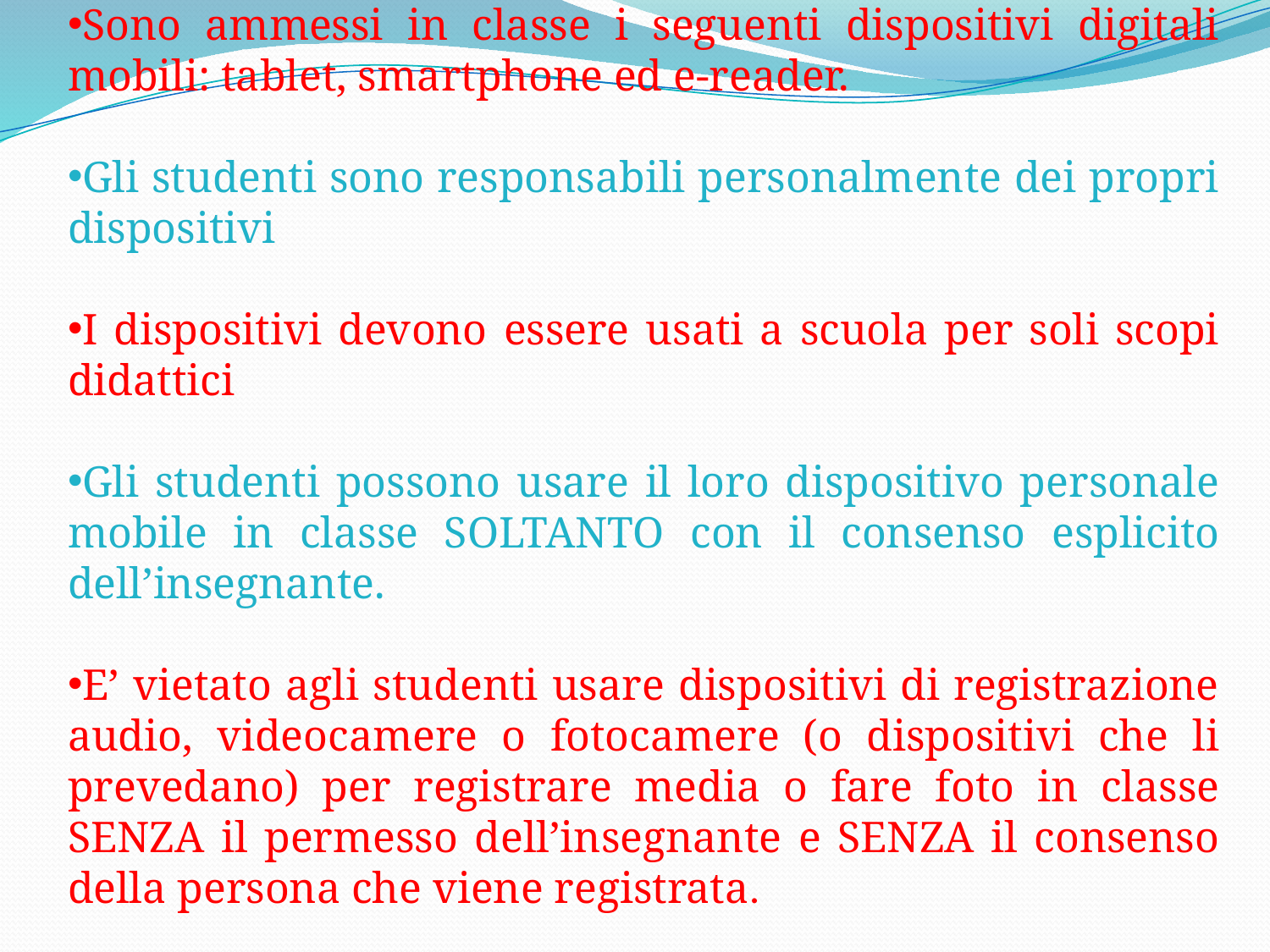

Sono ammessi in classe i seguenti dispositivi digitali mobili: tablet, smartphone ed e-reader.

Gli studenti sono responsabili personalmente dei propri dispositivi

I dispositivi devono essere usati a scuola per soli scopi didattici

Gli studenti possono usare il loro dispositivo personale mobile in classe SOLTANTO con il consenso esplicito dell’insegnante.

E’ vietato agli studenti usare dispositivi di registrazione audio, videocamere o fotocamere (o dispositivi che li prevedano) per registrare media o fare foto in classe SENZA il permesso dell’insegnante e SENZA il consenso della persona che viene registrata.